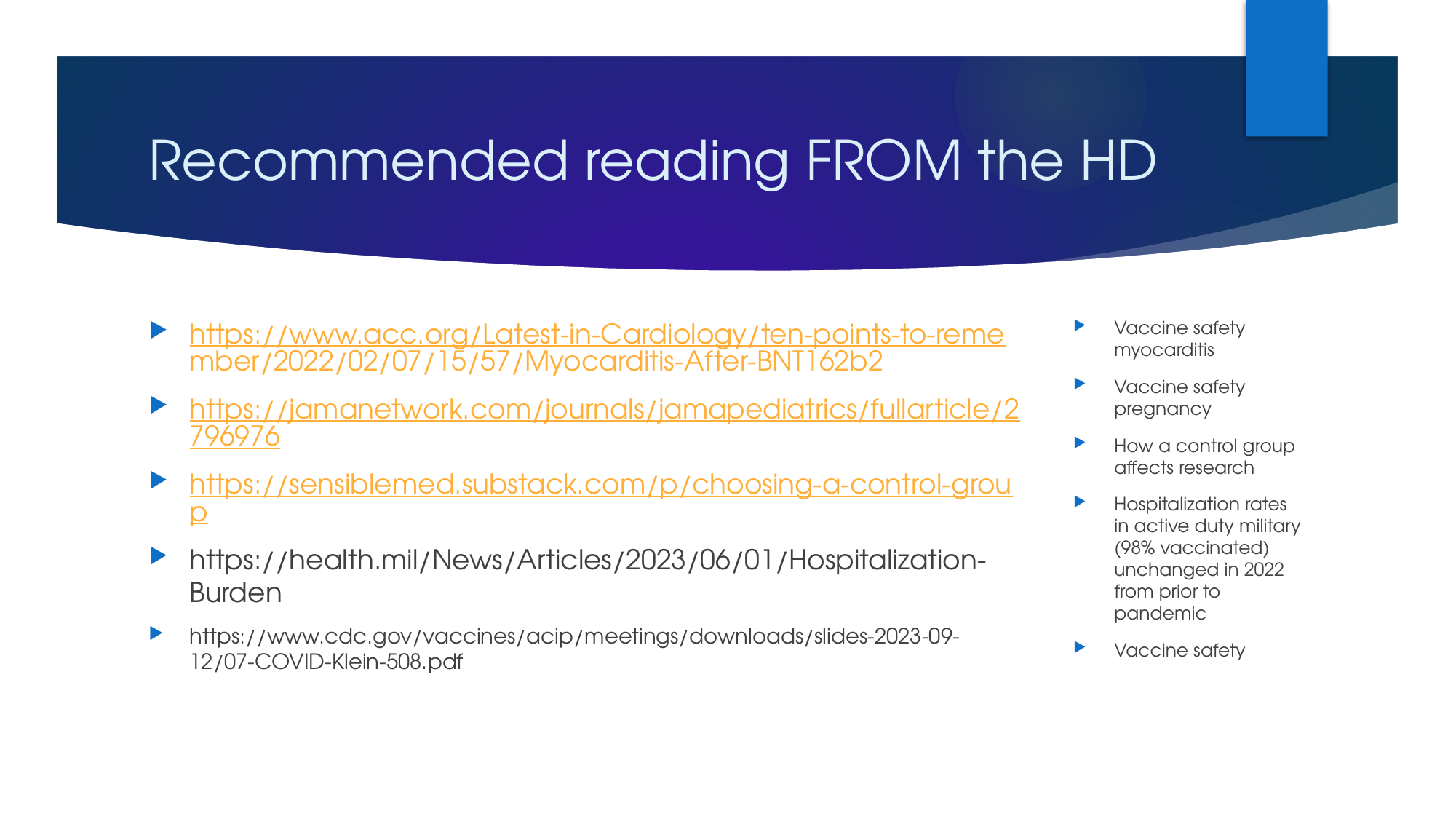

# Recommended reading FROM the HD
https://www.acc.org/Latest-in-Cardiology/ten-points-to-remember/2022/02/07/15/57/Myocarditis-After-BNT162b2
https://jamanetwork.com/journals/jamapediatrics/fullarticle/2796976
https://sensiblemed.substack.com/p/choosing-a-control-group
https://health.mil/News/Articles/2023/06/01/Hospitalization-Burden
https://www.cdc.gov/vaccines/acip/meetings/downloads/slides-2023-09-12/07-COVID-Klein-508.pdf
Vaccine safety myocarditis
Vaccine safety pregnancy
How a control group affects research
Hospitalization rates in active duty military (98% vaccinated) unchanged in 2022 from prior to pandemic
Vaccine safety